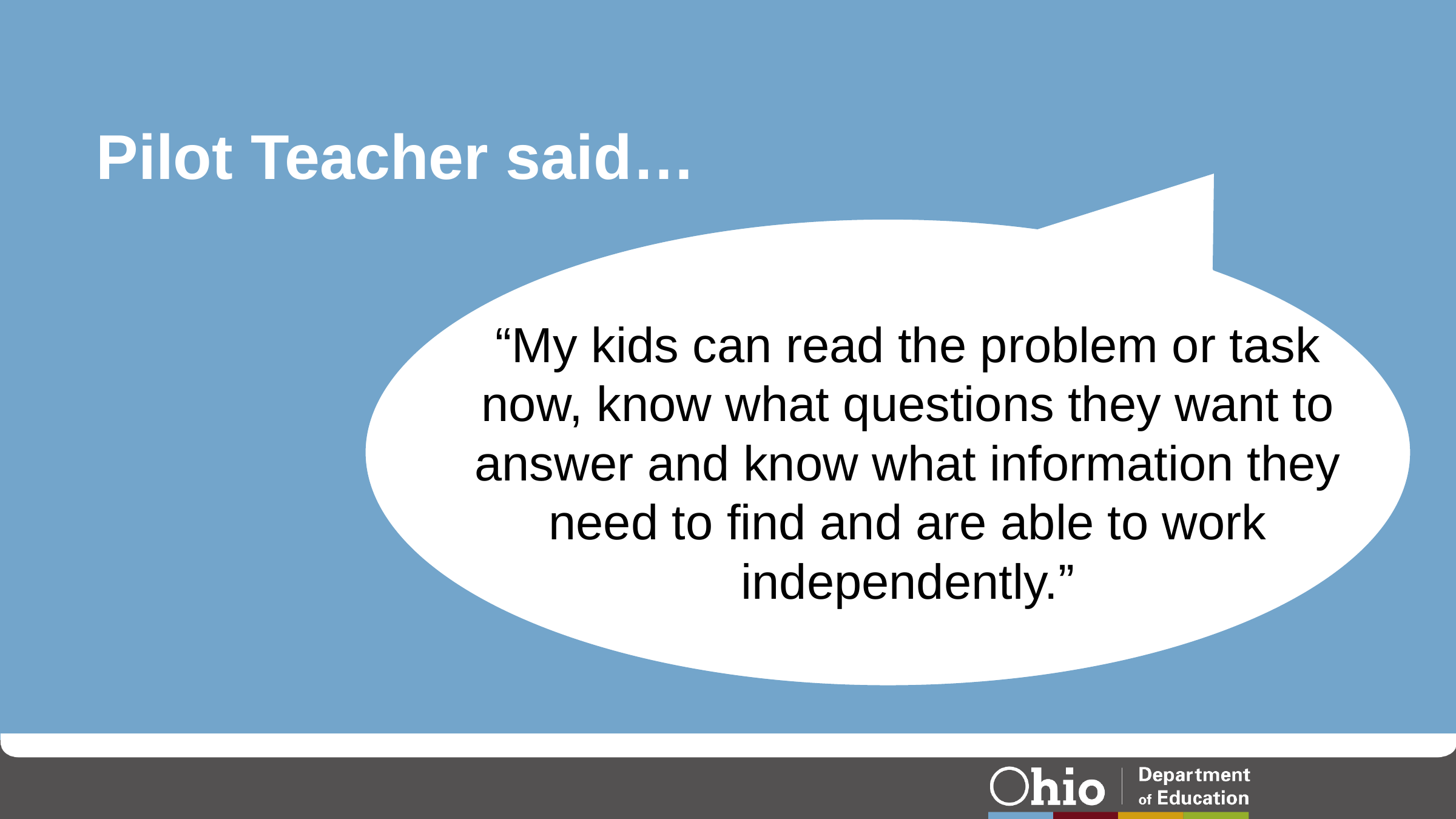

# Pilot Teacher said…

“My kids can read the problem or task now, know what questions they want to answer and know what information they need to find and are able to work independently.”